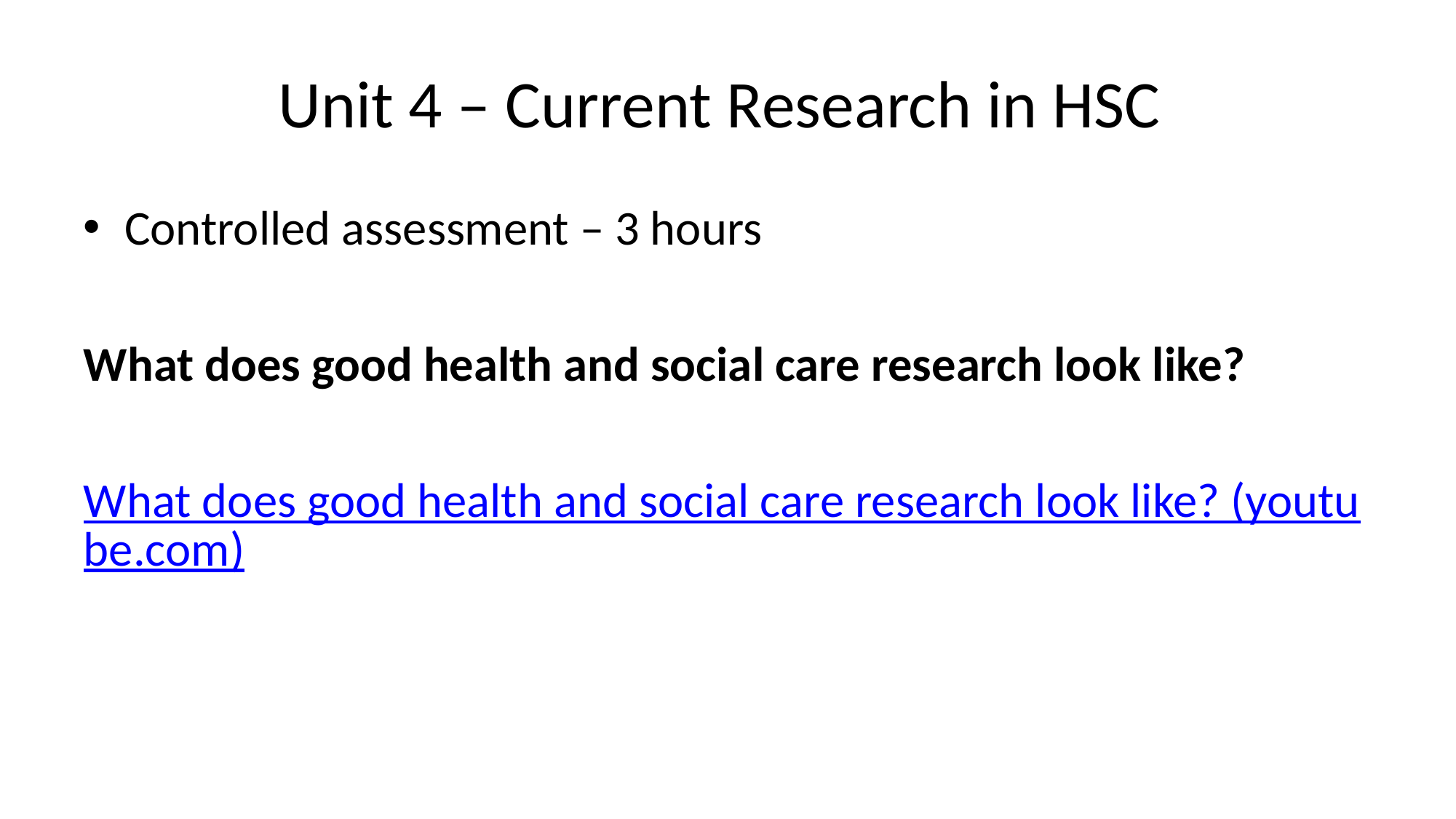

# Unit 4 – Current Research in HSC
Controlled assessment – 3 hours

What does good health and social care research look like?

What does good health and social care research look like? (youtube.com)